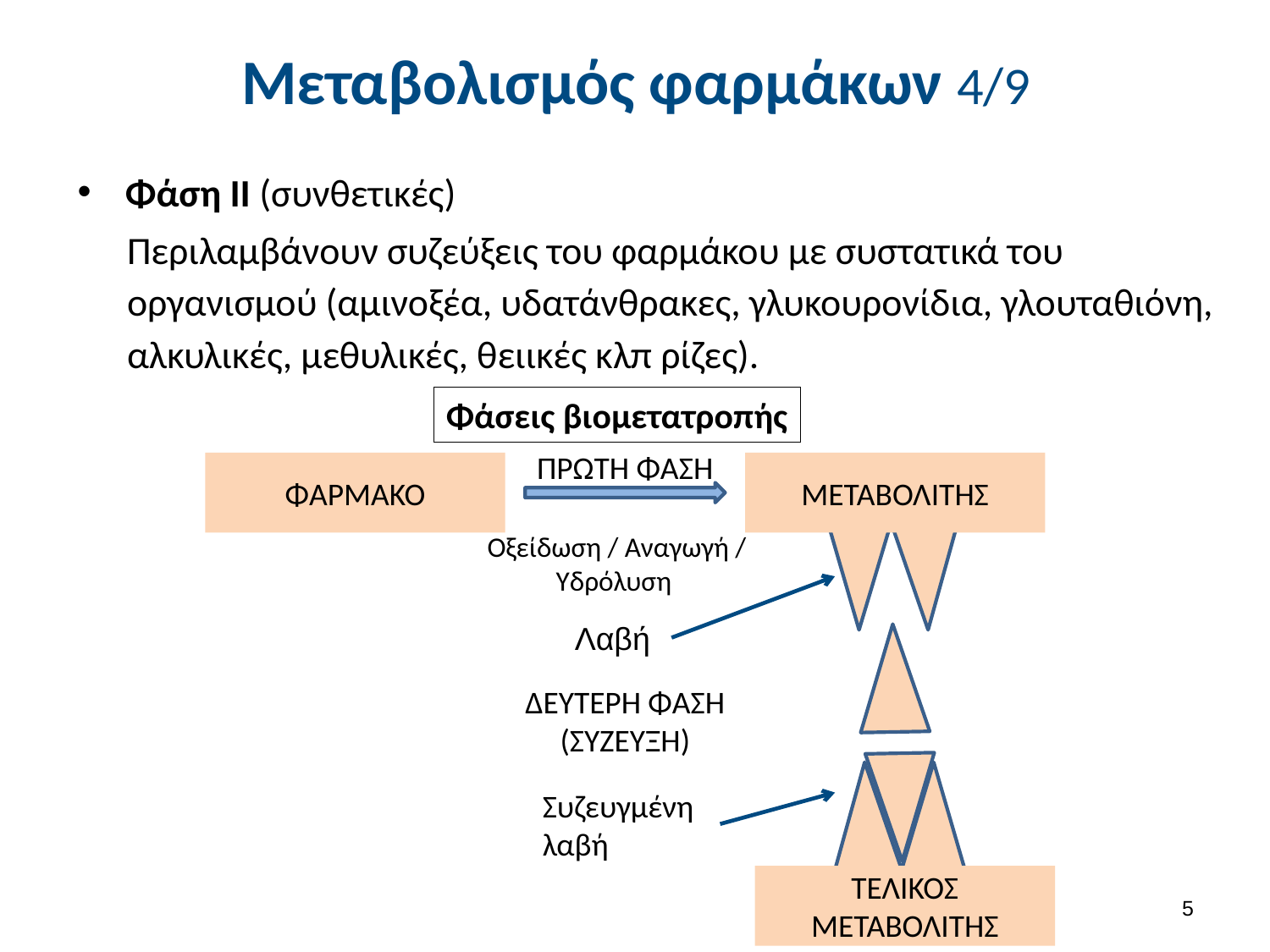

# Μεταβολισμός φαρμάκων 4/9
Φάση ΙΙ (συνθετικές)
Περιλαμβάνουν συζεύξεις του φαρμάκου με συστατικά του οργανισμού (αμινοξέα, υδατάνθρακες, γλυκουρονίδια, γλουταθιόνη, αλκυλικές, μεθυλικές, θειικές κλπ ρίζες).
Φάσεις βιομετατροπής
ΠΡΩΤΗ ΦΑΣΗ
ΦΑΡΜΑΚΟ
ΜΕΤΑΒΟΛΙΤΗΣ

Οξείδωση / Αναγωγή / Υδρόλυση

Λαβή

ΔΕΥΤΕΡΗ ΦΑΣΗ
(ΣΥΖΕΥΞΗ)

Συζευγμένη λαβή
ΤΕΛΙΚΟΣ ΜΕΤΑΒΟΛΙΤΗΣ
5